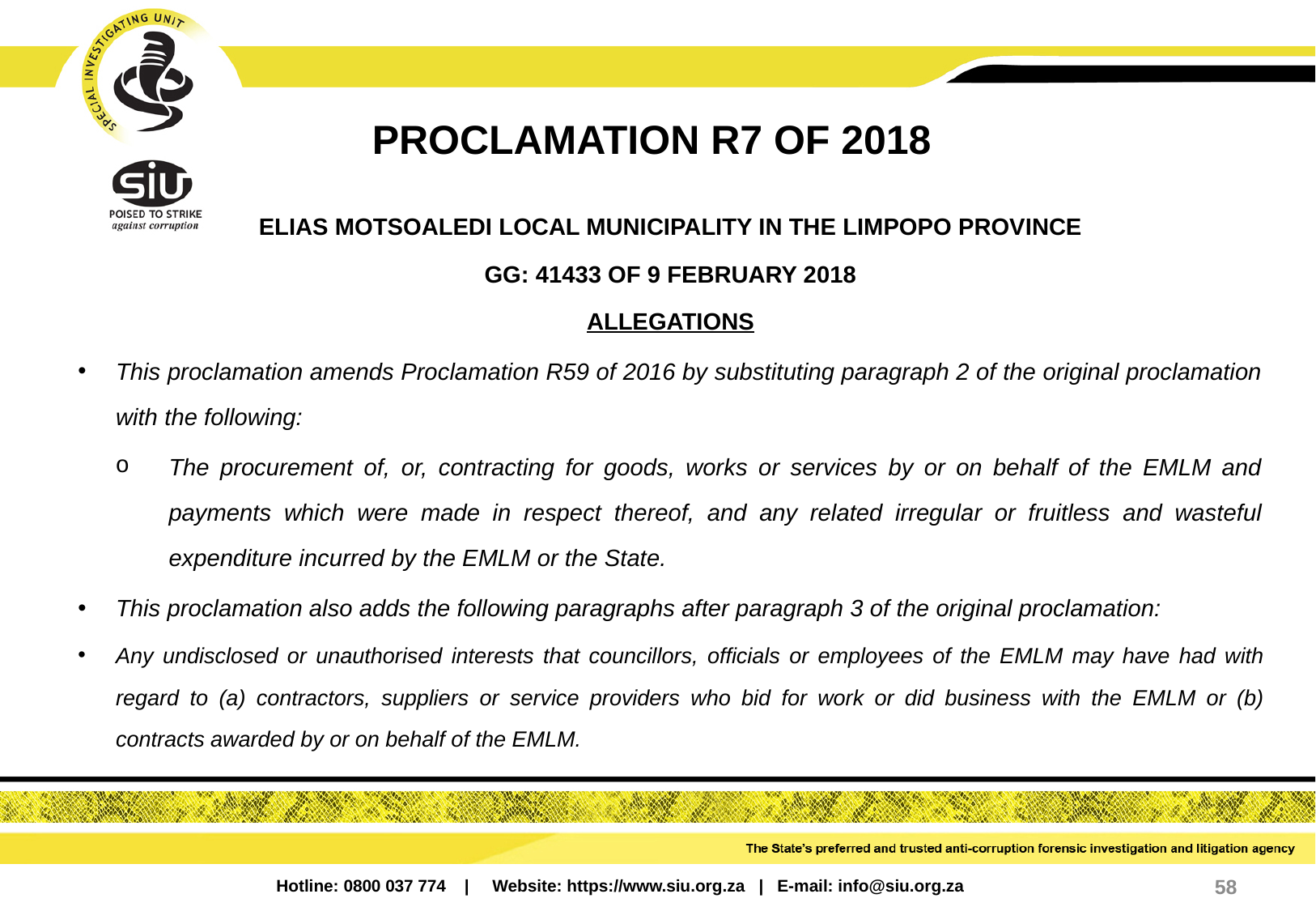

# PROCLAMATION R7 OF 2018
ELIAS MOTSOALEDI LOCAL MUNICIPALITY IN THE LIMPOPO PROVINCE
GG: 41433 OF 9 FEBRUARY 2018
ALLEGATIONS
This proclamation amends Proclamation R59 of 2016 by substituting paragraph 2 of the original proclamation with the following:
The procurement of, or, contracting for goods, works or services by or on behalf of the EMLM and payments which were made in respect thereof, and any related irregular or fruitless and wasteful expenditure incurred by the EMLM or the State.
This proclamation also adds the following paragraphs after paragraph 3 of the original proclamation:
Any undisclosed or unauthorised interests that councillors, officials or employees of the EMLM may have had with regard to (a) contractors, suppliers or service providers who bid for work or did business with the EMLM or (b) contracts awarded by or on behalf of the EMLM.

58
Hotline: 0800 037 774    |     Website: https://www.siu.org.za   |   E-mail: info@siu.org.za